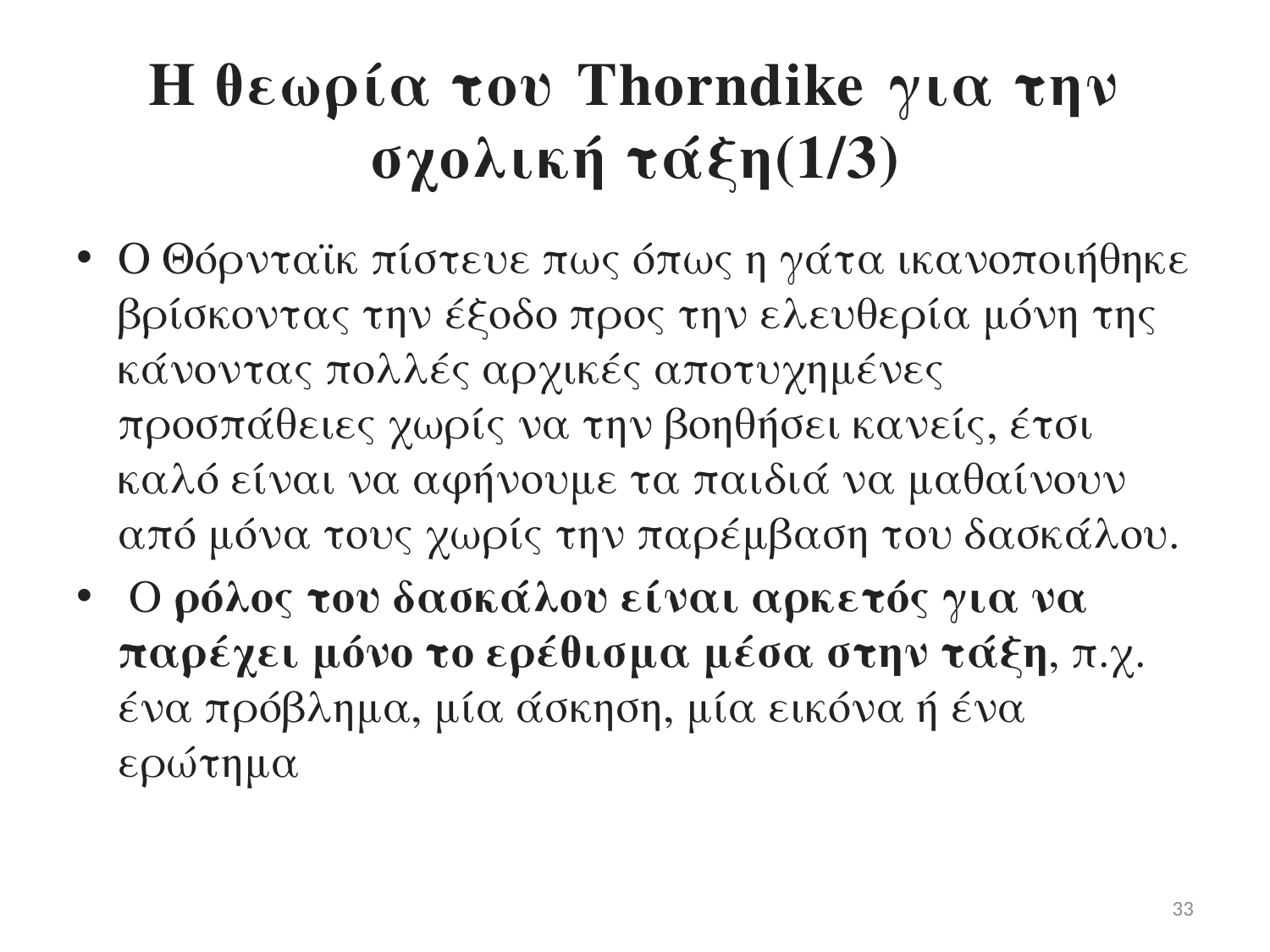

# H θεωρία του Thorndike για την σχολική τάξη(1/3)
Ο Θόρνταϊκ πίστευε πως όπως η γάτα ικανοποιήθηκε βρίσκοντας την έξοδο προς την ελευθερία μόνη της κάνοντας πολλές αρχικές αποτυχημένες προσπάθειες χωρίς να την βοηθήσει κανείς, έτσι καλό είναι να αφήνουμε τα παιδιά να μαθαίνουν από μόνα τους χωρίς την παρέμβαση του δασκάλου.
 Ο ρόλος του δασκάλου είναι αρκετός για να παρέχει μόνο το ερέθισμα μέσα στην τάξη, π.χ. ένα πρόβλημα, μία άσκηση, μία εικόνα ή ένα ερώτημα

33